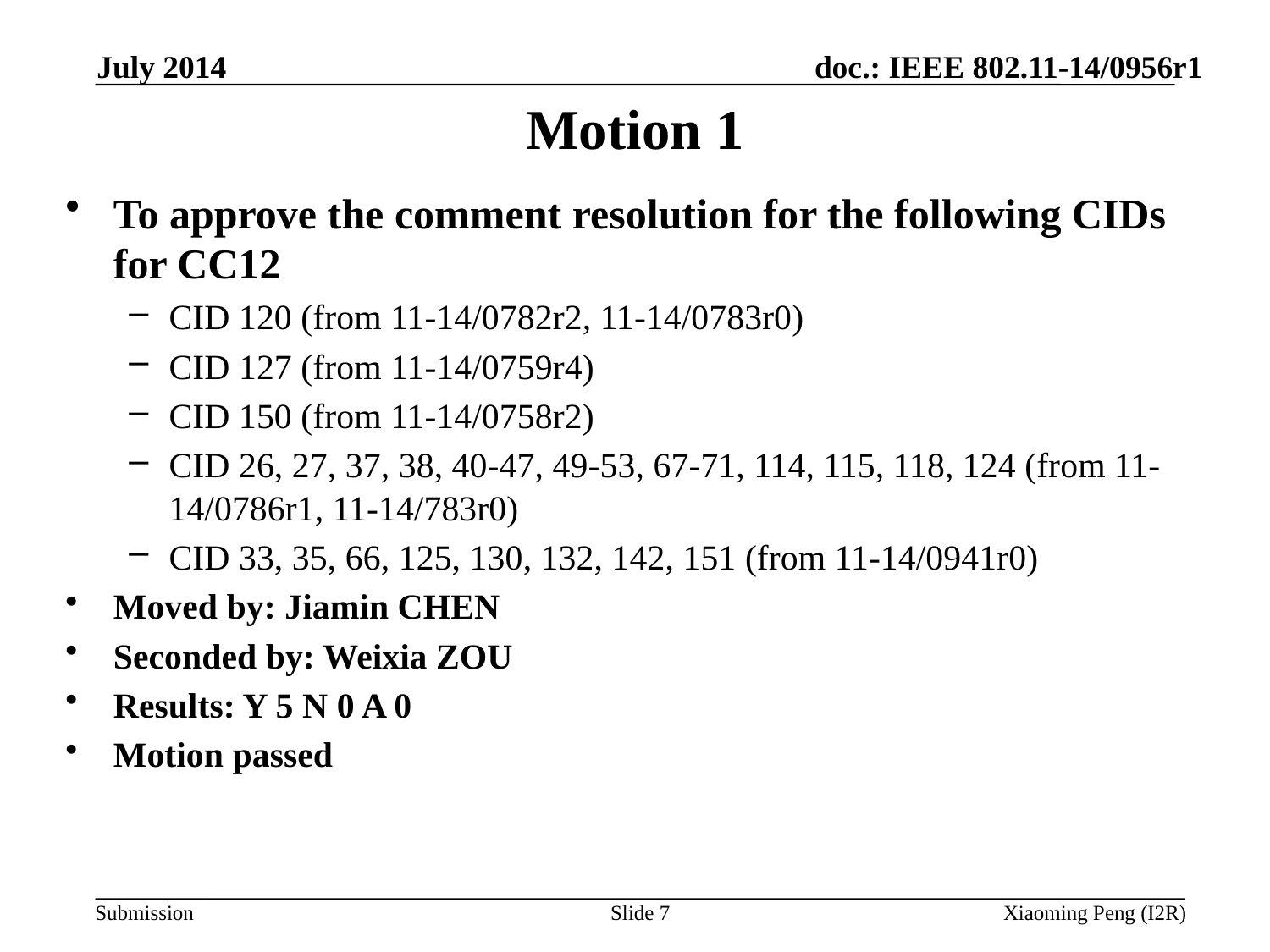

July 2014
# Motion 1
To approve the comment resolution for the following CIDs for CC12
CID 120 (from 11-14/0782r2, 11-14/0783r0)
CID 127 (from 11-14/0759r4)
CID 150 (from 11-14/0758r2)
CID 26, 27, 37, 38, 40-47, 49-53, 67-71, 114, 115, 118, 124 (from 11-14/0786r1, 11-14/783r0)
CID 33, 35, 66, 125, 130, 132, 142, 151 (from 11-14/0941r0)
Moved by: Jiamin CHEN
Seconded by: Weixia ZOU
Results: Y 5 N 0 A 0
Motion passed

Slide 7
Xiaoming Peng (I2R)